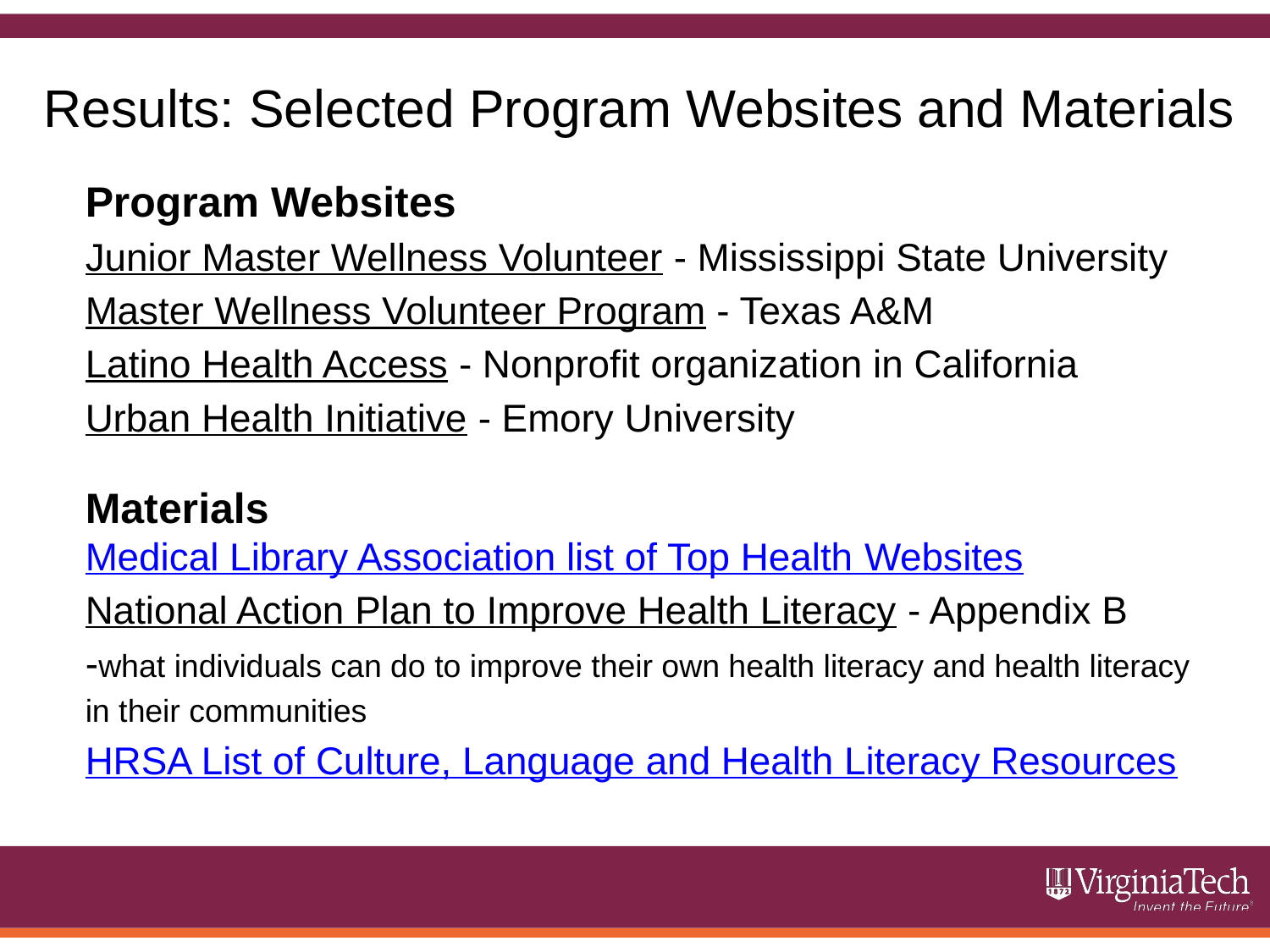

Results: Selected Program Websites and Materials
Program Websites
Junior Master Wellness Volunteer - Mississippi State University
Master Wellness Volunteer Program - Texas A&M
Latino Health Access - Nonprofit organization in California
Urban Health Initiative - Emory University

Materials
Medical Library Association list of Top Health Websites
National Action Plan to Improve Health Literacy - Appendix B
-what individuals can do to improve their own health literacy and health literacy in their communities
HRSA List of Culture, Language and Health Literacy Resources